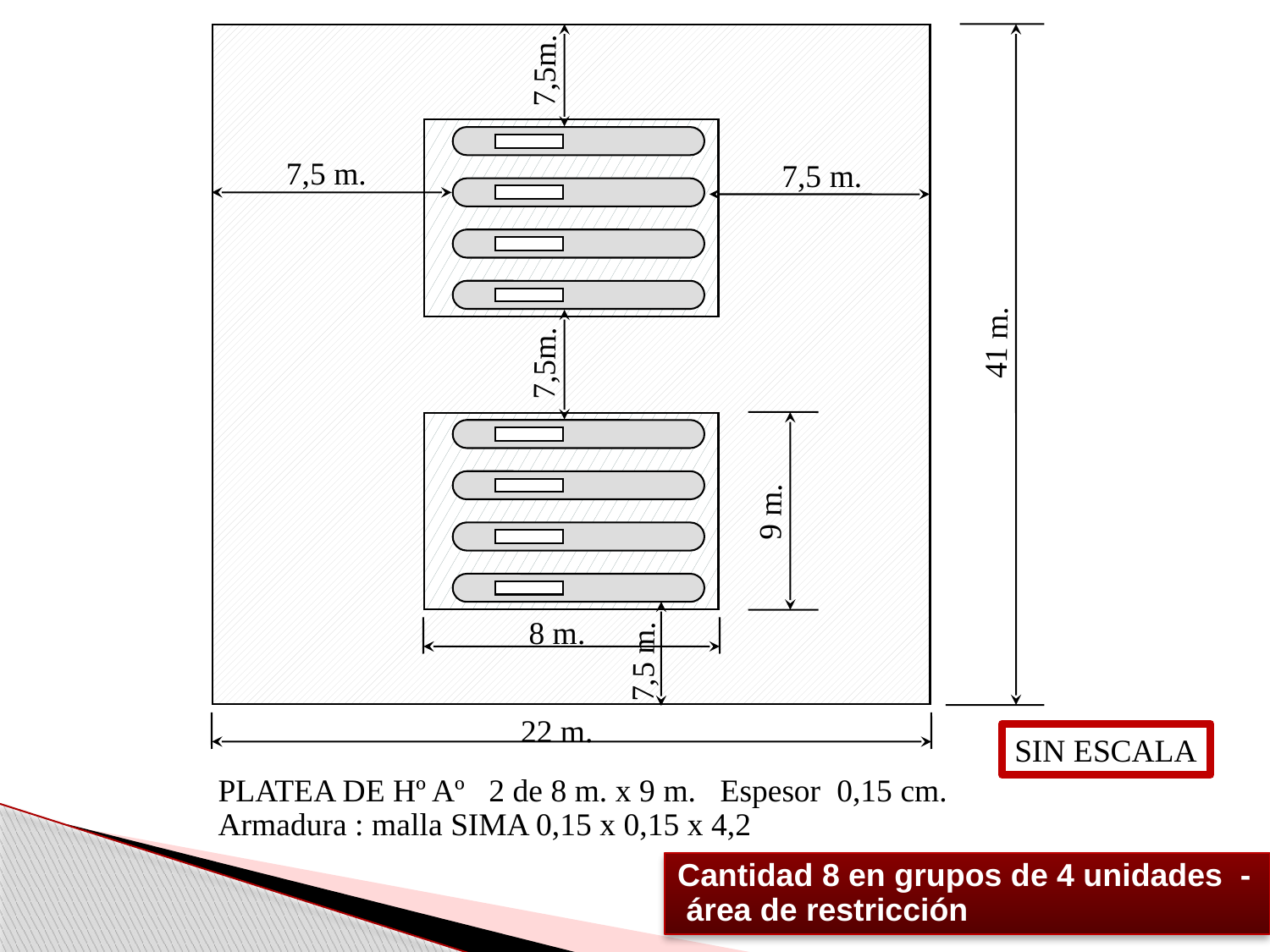

7,5m.

7,5 m.
7,5 m.

41 m.
7,5m.

9 m.

 8 m.

7,5 m.

22 m.

SIN ESCALA

PLATEA DE Hº Aº   2 de 8 m. x 9 m.   Espesor  0,15 cm.
Armadura : malla SIMA 0,15 x 0,15 x 4,2
Cantidad 8 en grupos de 4 unidades  -  área de restricción